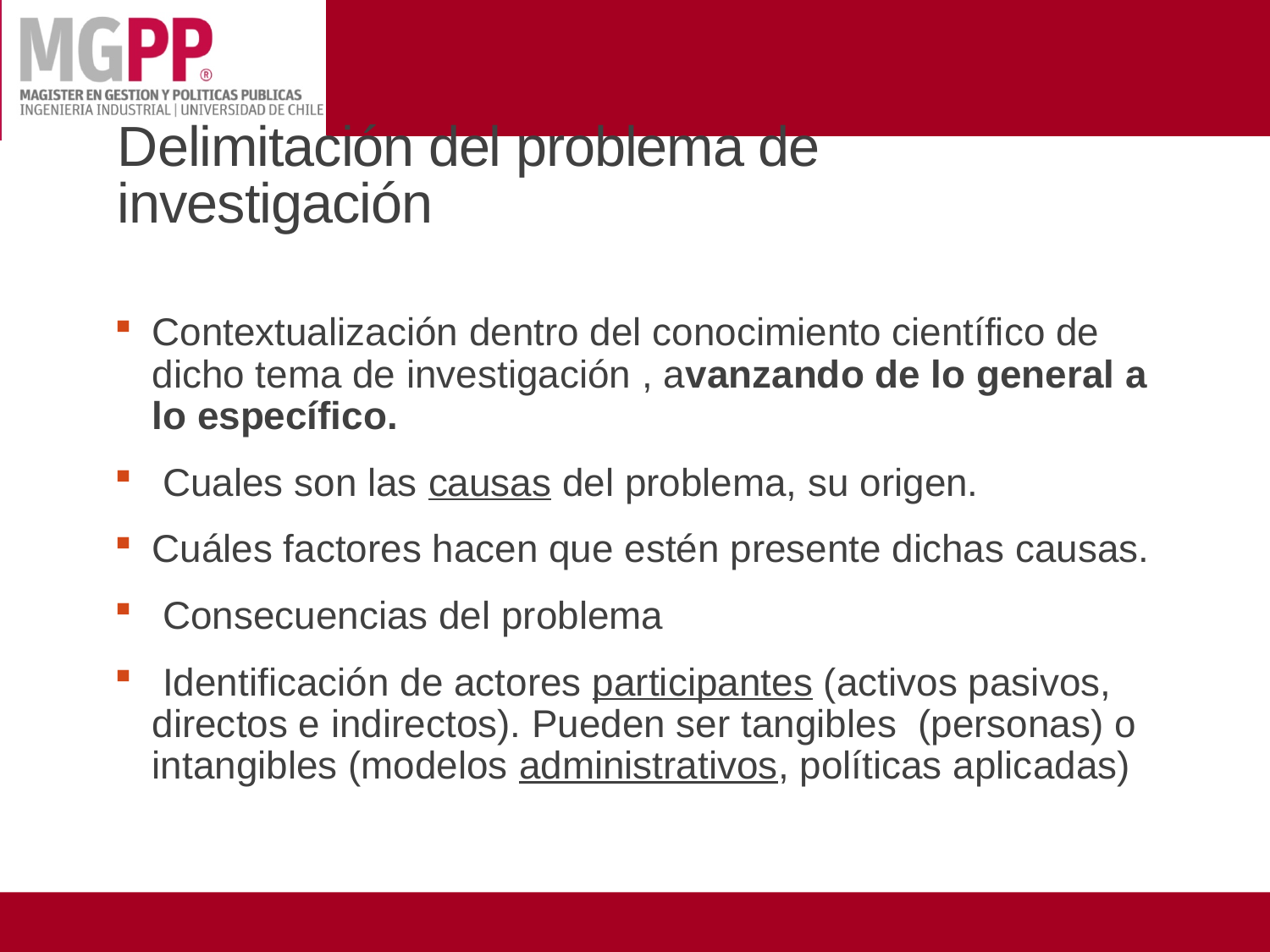

# Delimitación del problema de investigación
Contextualización dentro del conocimiento científico de dicho tema de investigación , avanzando de lo general a lo específico.
 Cuales son las causas del problema, su origen.
Cuáles factores hacen que estén presente dichas causas.
 Consecuencias del problema
 Identificación de actores participantes (activos pasivos, directos e indirectos). Pueden ser tangibles  (personas) o intangibles (modelos administrativos, políticas aplicadas)